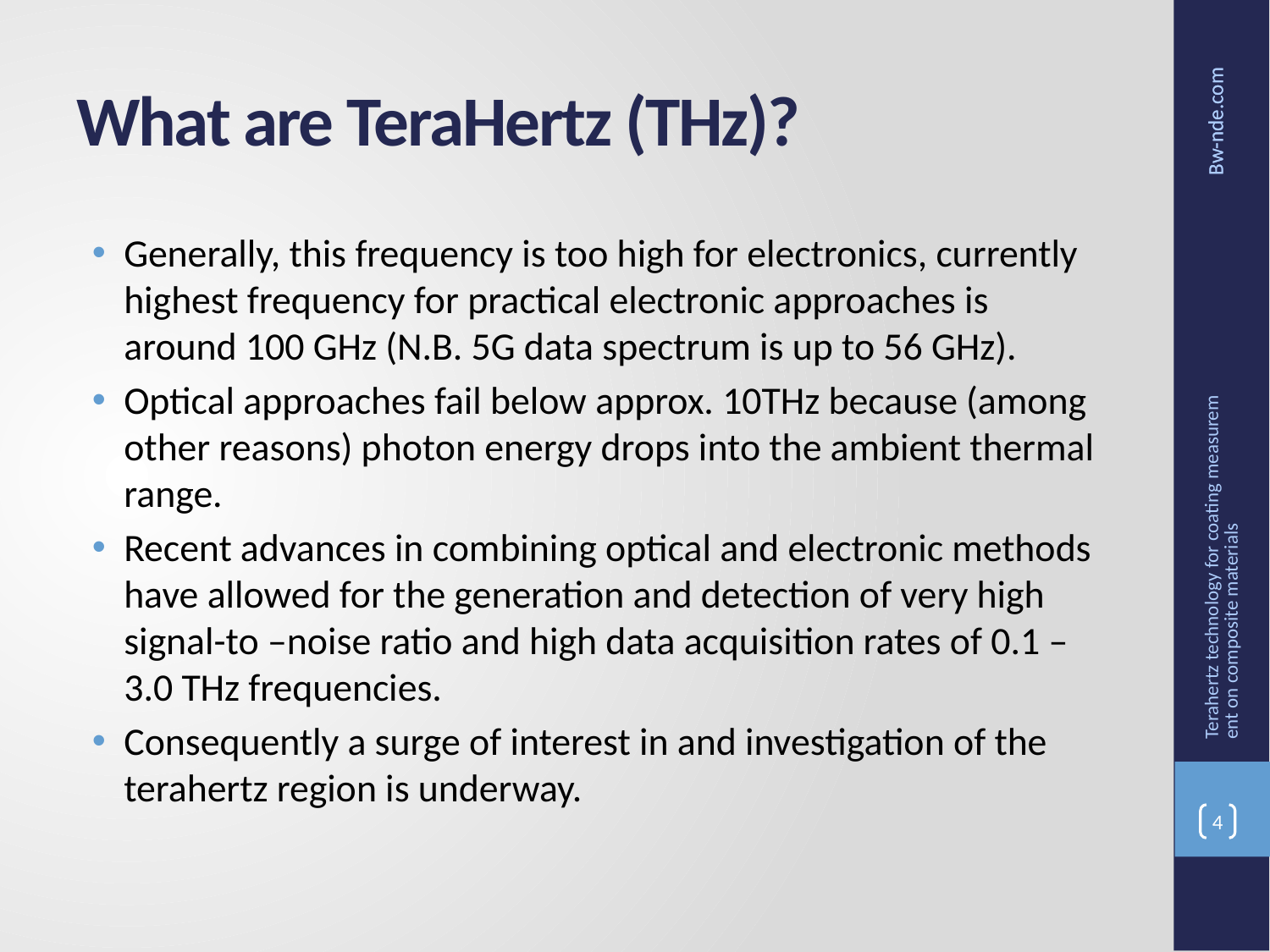

# What are TeraHertz (THz)?
Generally, this frequency is too high for electronics, currently highest frequency for practical electronic approaches is around 100 GHz (N.B. 5G data spectrum is up to 56 GHz).
Optical approaches fail below approx. 10THz because (among other reasons) photon energy drops into the ambient thermal range.
Recent advances in combining optical and electronic methods have allowed for the generation and detection of very high signal-to –noise ratio and high data acquisition rates of 0.1 –3.0 THz frequencies.
Consequently a surge of interest in and investigation of the terahertz region is underway.

Terahertz technology for coating measurement on composite materials
4